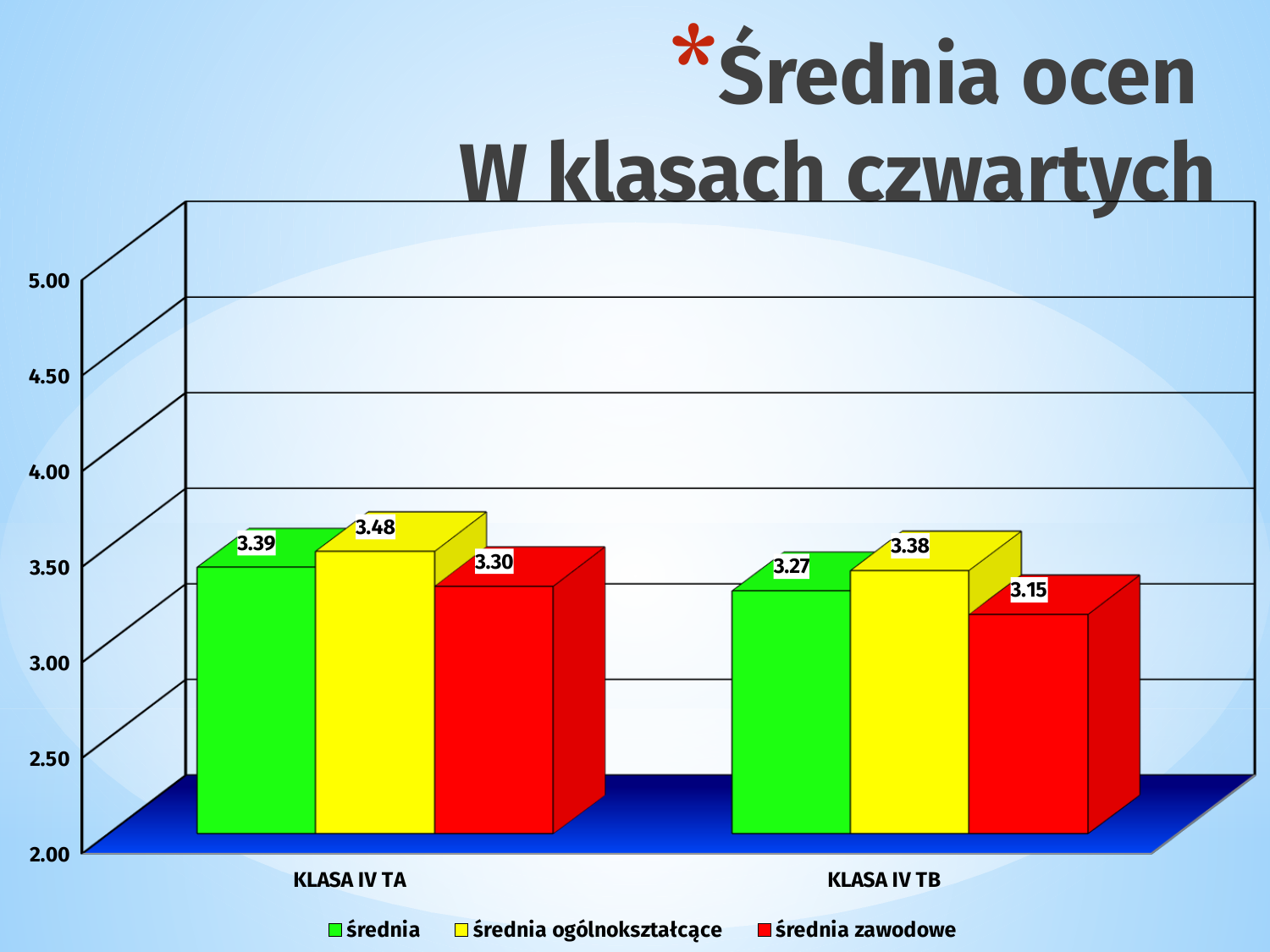

Średnia ocen
W klasach czwartych

[unsupported chart]